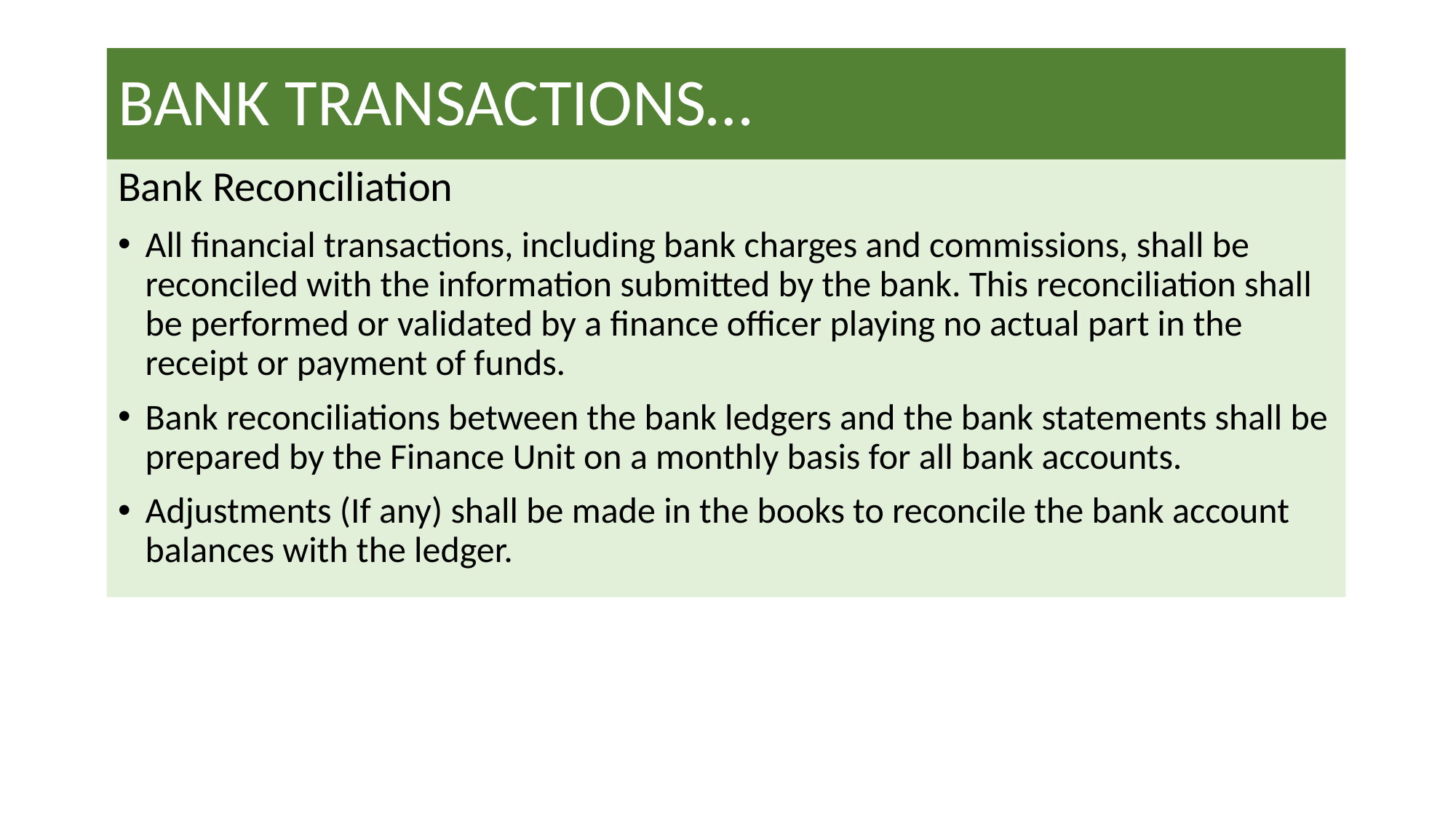

# BANK TRANSACTIONS…
Bank Reconciliation
All financial transactions, including bank charges and commissions, shall be reconciled with the information submitted by the bank. This reconciliation shall be performed or validated by a finance officer playing no actual part in the receipt or payment of funds.
Bank reconciliations between the bank ledgers and the bank statements shall be prepared by the Finance Unit on a monthly basis for all bank accounts.
Adjustments (If any) shall be made in the books to reconcile the bank account balances with the ledger.